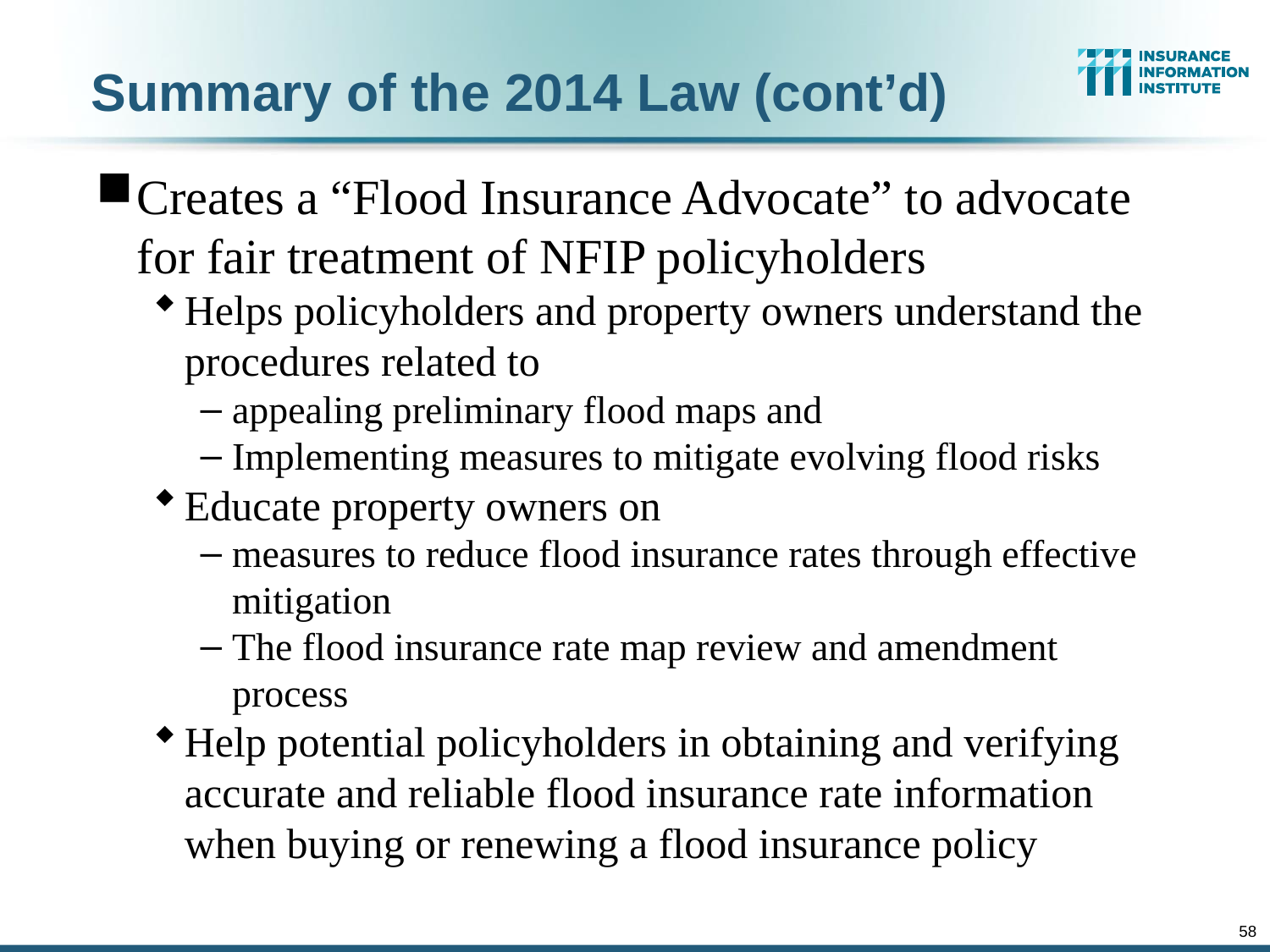

Summary of the 2014 Law (cont’d)
Creates a “Flood Insurance Advocate” to advocate for fair treatment of NFIP policyholders
Helps policyholders and property owners understand the procedures related to
appealing preliminary flood maps and
Implementing measures to mitigate evolving flood risks
Educate property owners on
measures to reduce flood insurance rates through effective mitigation
The flood insurance rate map review and amendment process
Help potential policyholders in obtaining and verifying accurate and reliable flood insurance rate information when buying or renewing a flood insurance policy
58
12/01/09 - 9pm
eSlide – P6466 – The Financial Crisis and the Future of the P/C